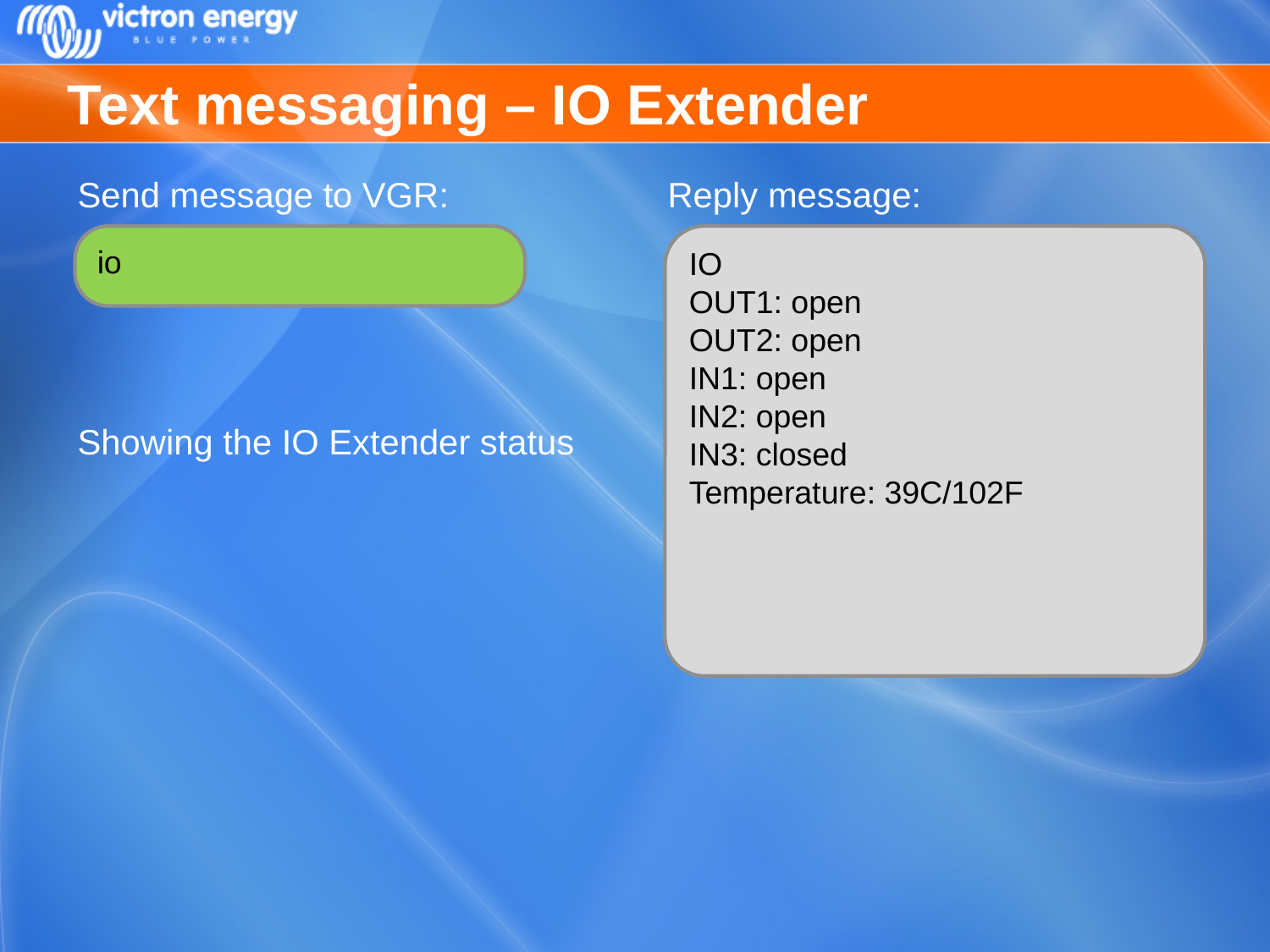

# Text messaging – IO Extender
Send message to VGR:

Showing the IO Extender status
Reply message:
io

IO
OUT1: open
OUT2: open
IN1: open
IN2: open
IN3: closed
Temperature: 39C/102F